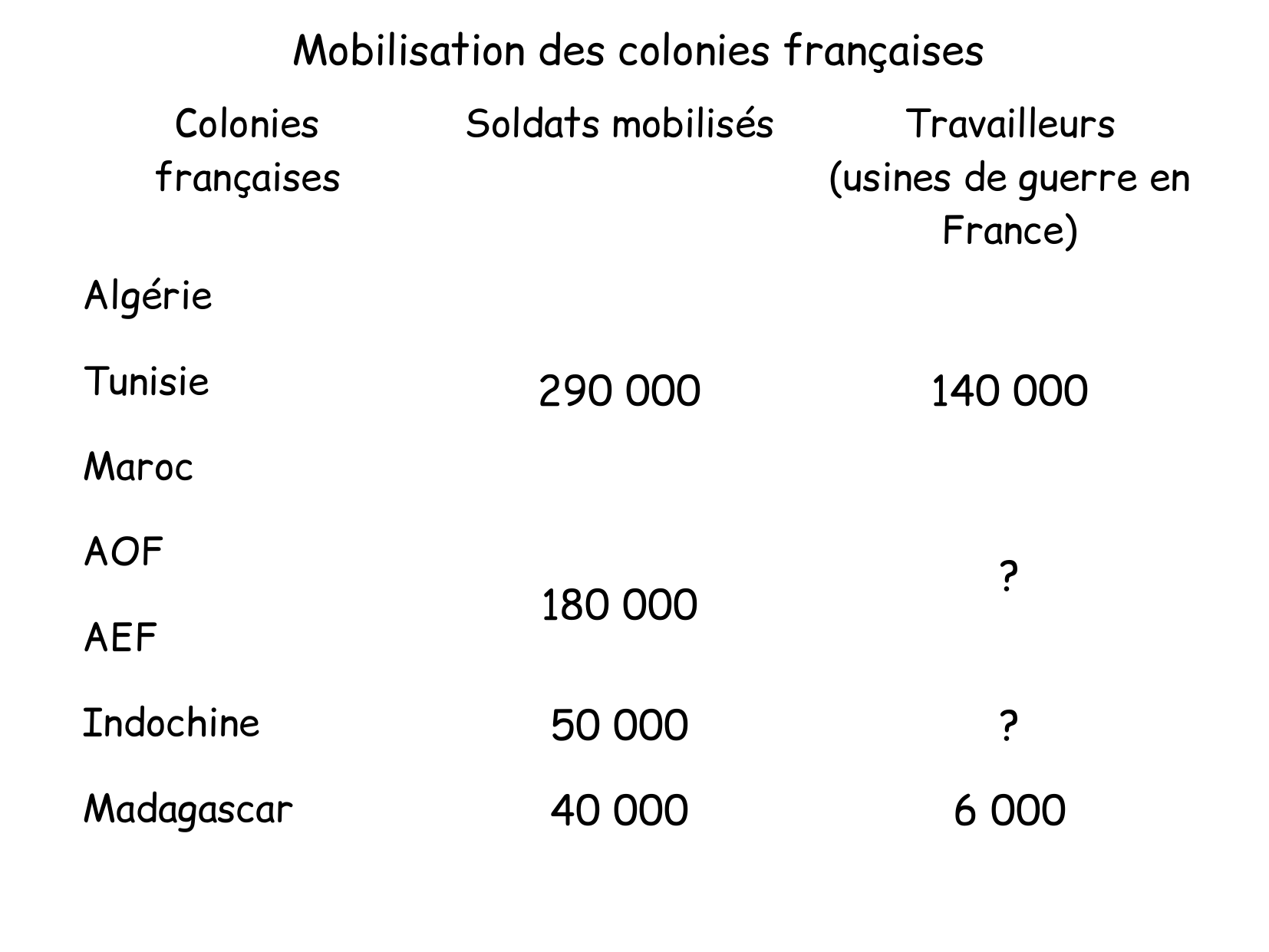

Mobilisation des colonies françaises
| Colonies françaises | Soldats mobilisés | Travailleurs (usines de guerre en France) |
| --- | --- | --- |
| Algérie | 290 000 | 140 000 |
| Tunisie |  |  |
| Maroc |  |  |
| AOF | 180 000 | ? |
| AEF |  |  |
| Indochine | 50 000 | ? |
| Madagascar | 40 000 | 6 000 |